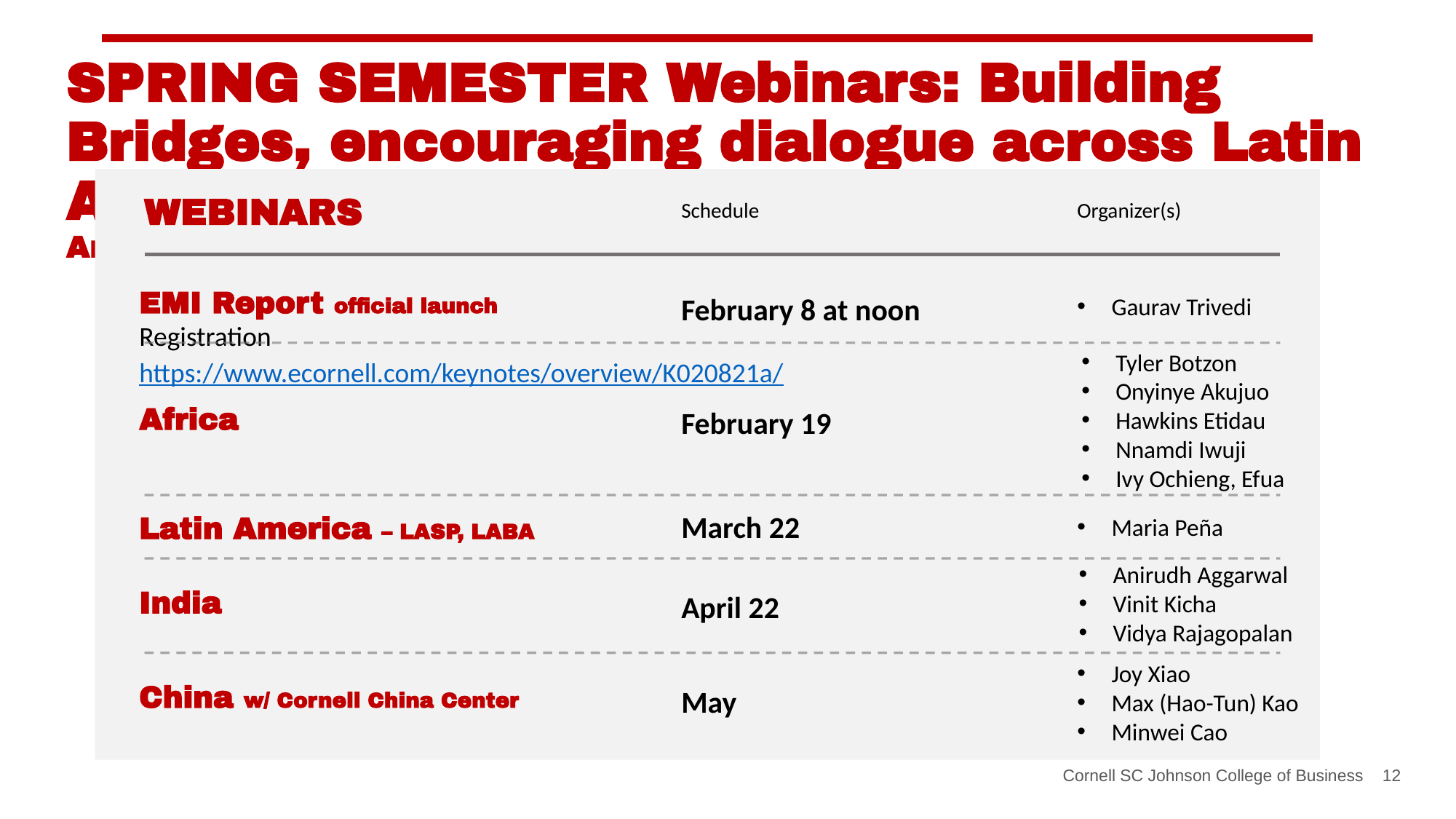

SPRING SEMESTER Webinars: Building Bridges, encouraging dialogue across Latin America, Africa, China and India
Anirudh Aggarwal & Gaurav Trivedi

WEBINARS
Schedule
Organizer(s)
EMI Report official launch
Registration https://www.ecornell.com/keynotes/overview/K020821a/
February 8 at noon
Gaurav Trivedi
Tyler Botzon
Onyinye Akujuo
Hawkins Etidau
Nnamdi Iwuji
Ivy Ochieng, Efua
Africa
February 19
March 22
Latin America – LASP, LABA
Maria Peña
Anirudh Aggarwal
Vinit Kicha
Vidya Rajagopalan
India
April 22
Joy Xiao
Max (Hao-Tun) Kao
Minwei Cao
China w/ Cornell China Center
May
Cornell SC Johnson College of Business    12